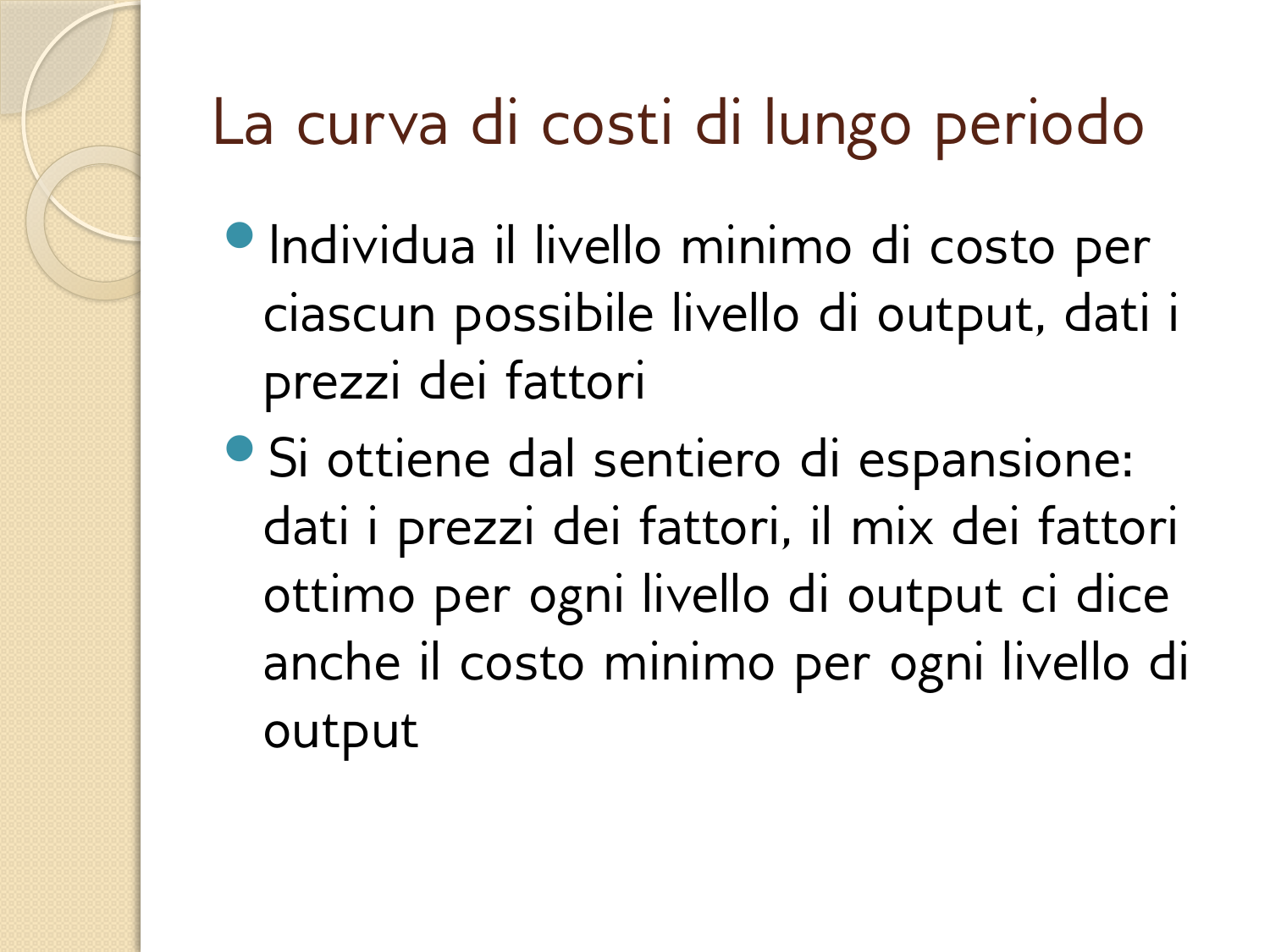

# La curva di costi di lungo periodo
Individua il livello minimo di costo per ciascun possibile livello di output, dati i prezzi dei fattori
Si ottiene dal sentiero di espansione: dati i prezzi dei fattori, il mix dei fattori ottimo per ogni livello di output ci dice anche il costo minimo per ogni livello di output